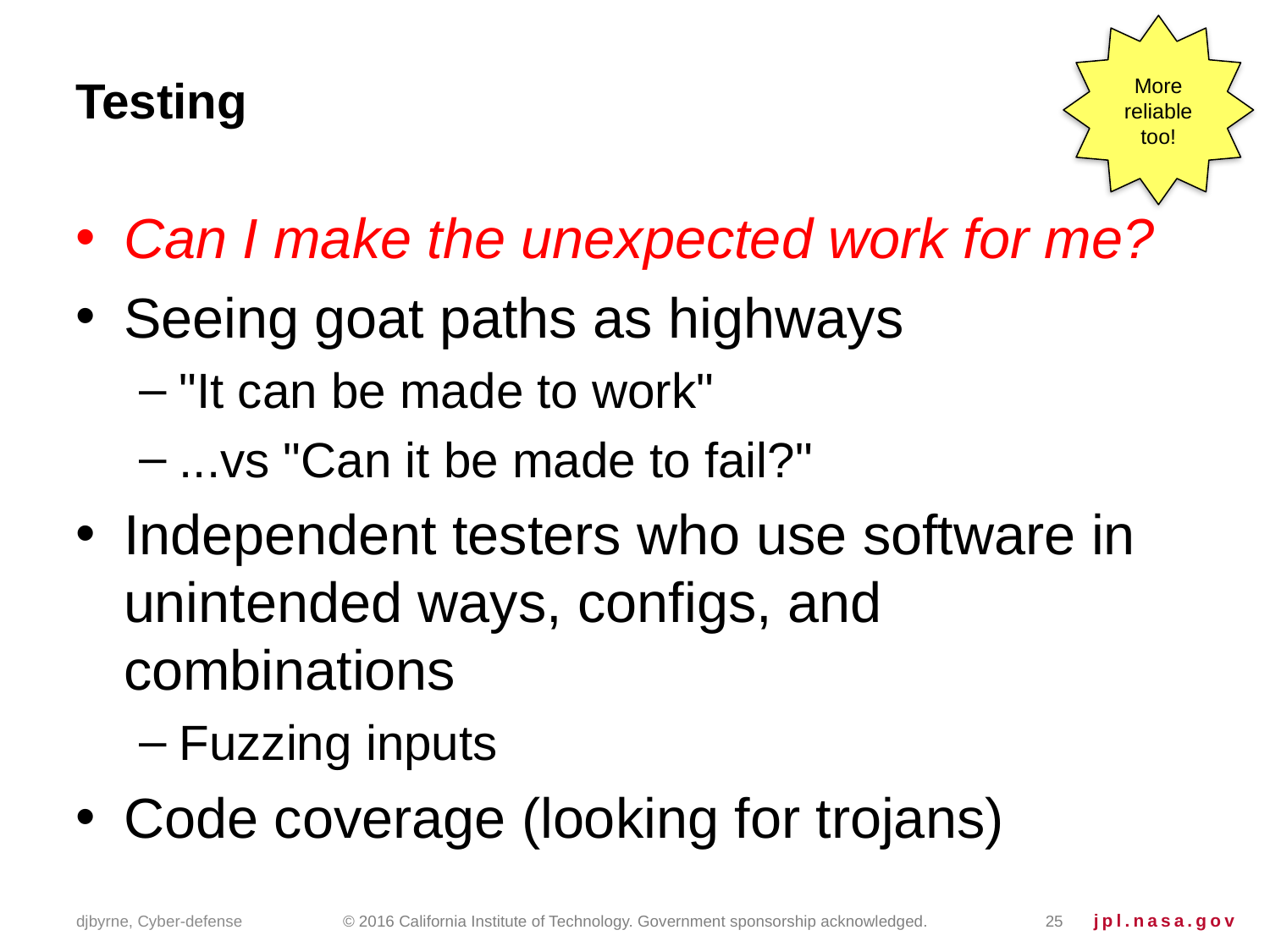

More reliable too!
# Testing
Can I make the unexpected work for me?
Seeing goat paths as highways
"It can be made to work"
...vs "Can it be made to fail?"
Independent testers who use software in unintended ways, configs, and combinations
Fuzzing inputs
Code coverage (looking for trojans)

djbyrne, Cyber-defense
© 2016 California Institute of Technology. Government sponsorship acknowledged.
25